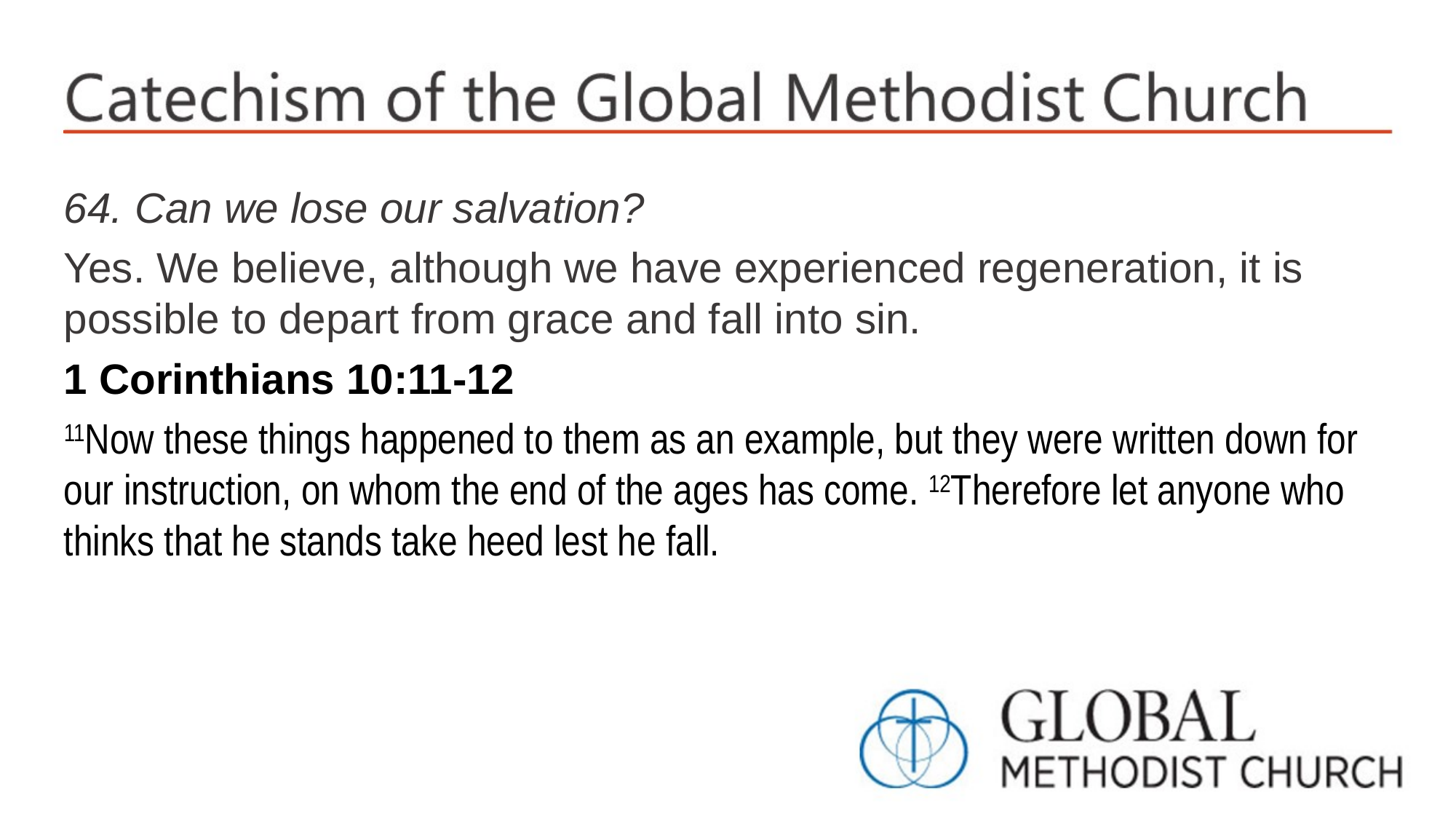

64. Can we lose our salvation?
Yes. We believe, although we have experienced regeneration, it is possible to depart from grace and fall into sin.
1 Corinthians 10:11-12
11Now these things happened to them as an example, but they were written down for our instruction, on whom the end of the ages has come. 12Therefore let anyone who thinks that he stands take heed lest he fall.